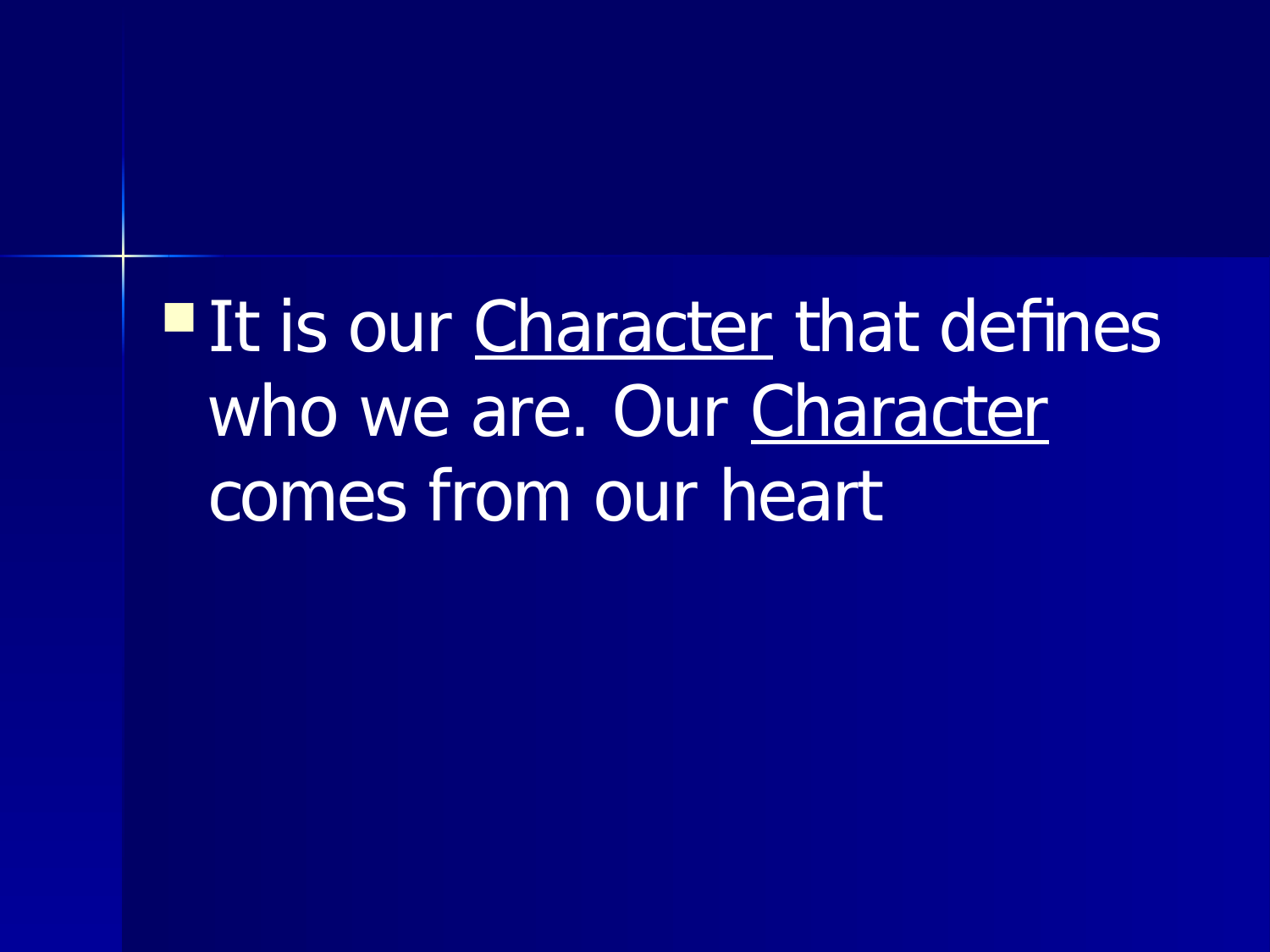

It is our Character that defines who we are. Our Character comes from our heart